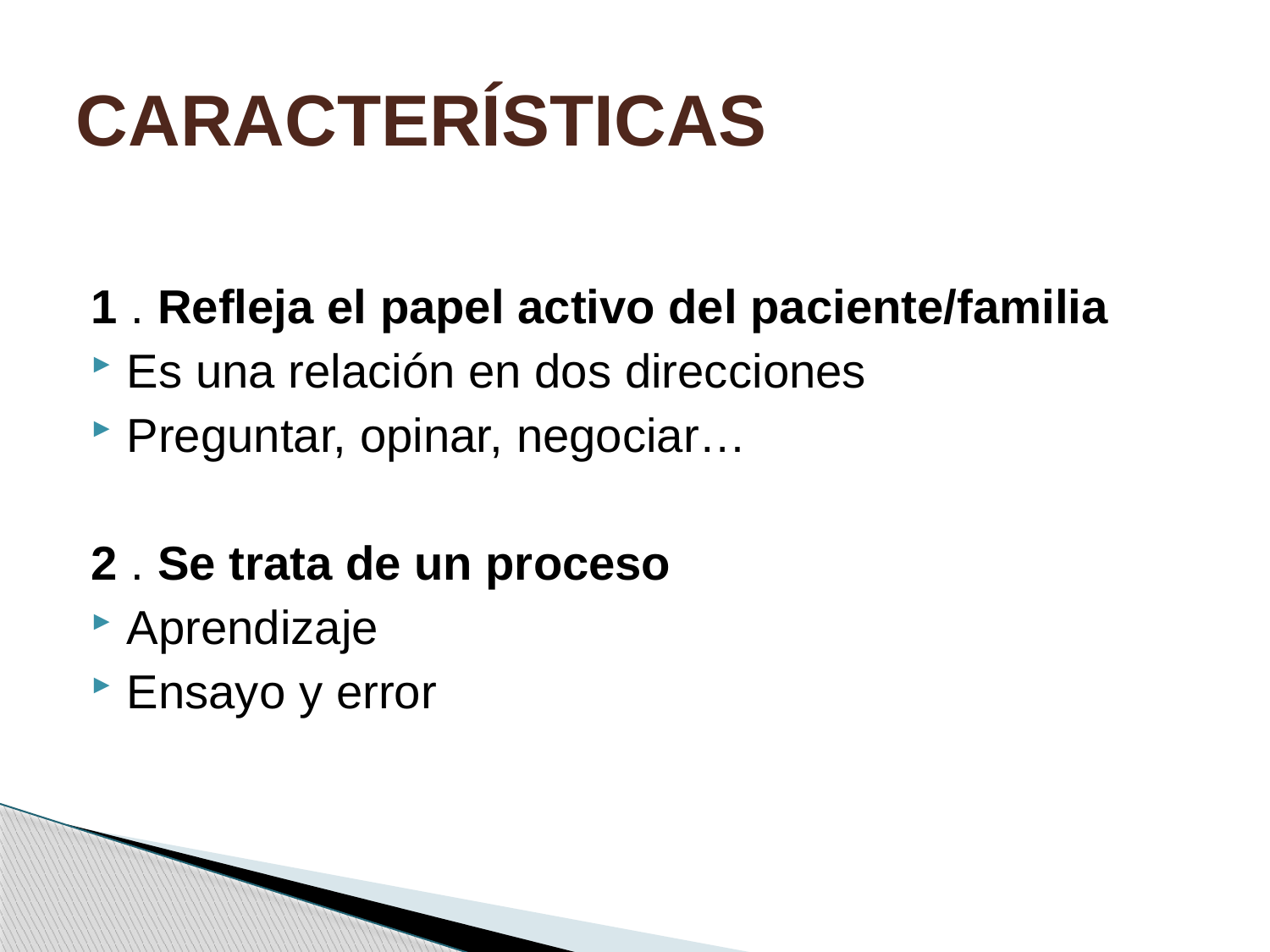

# CARACTERÍSTICAS

1 . Refleja el papel activo del paciente/familia
Es una relación en dos direcciones
Preguntar, opinar, negociar…

2 . Se trata de un proceso
Aprendizaje
Ensayo y error